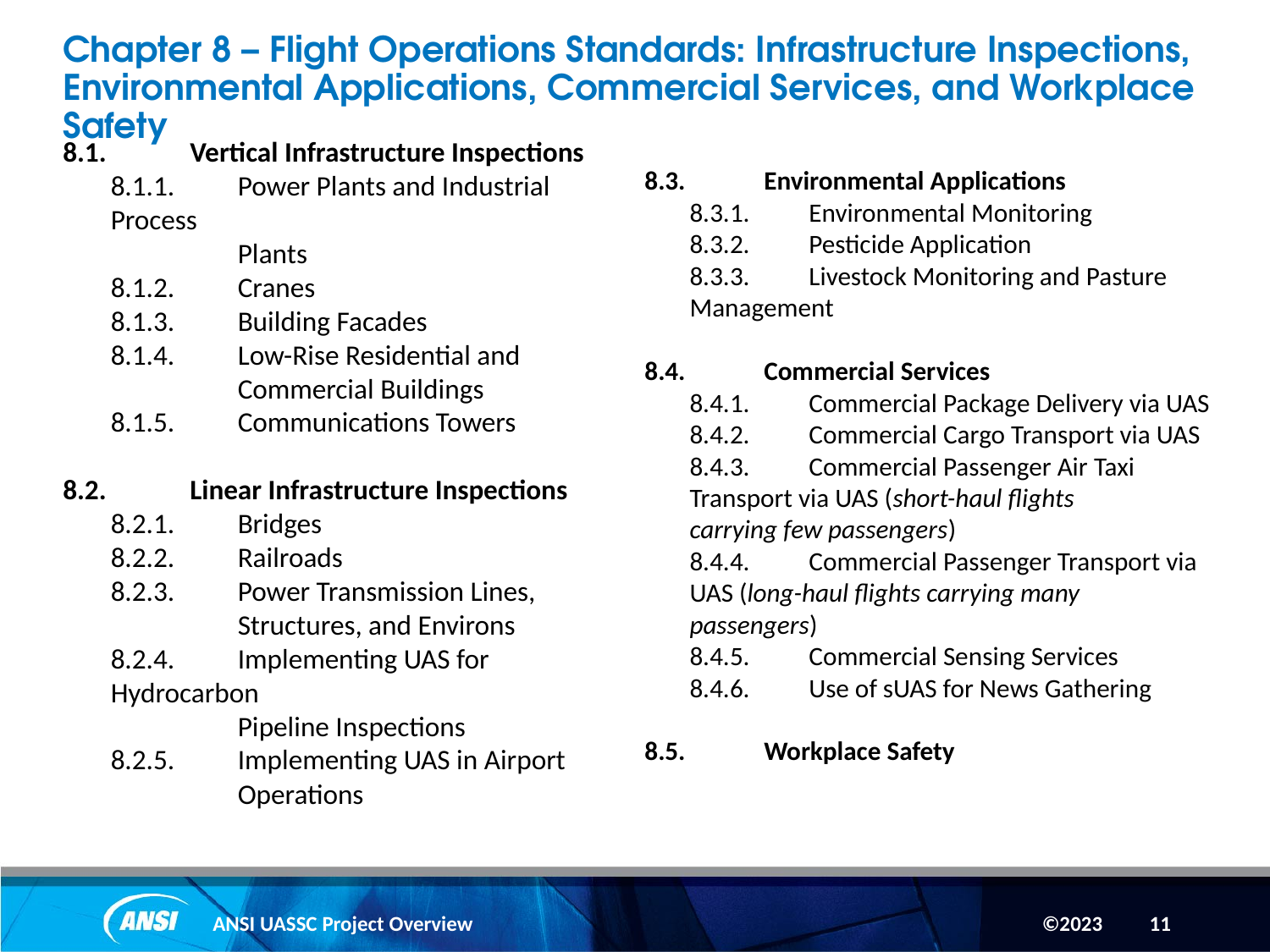

# Chapter 8 – Flight Operations Standards: Infrastructure Inspections, Environmental Applications, Commercial Services, and Workplace Safety
8.1.	Vertical Infrastructure Inspections
8.1.1.	Power Plants and Industrial Process
	Plants
8.1.2.	Cranes
8.1.3.	Building Facades
8.1.4.	Low-Rise Residential and
	Commercial Buildings
8.1.5.	Communications Towers

8.2.	Linear Infrastructure Inspections
8.2.1.	Bridges
8.2.2.	Railroads
8.2.3.	Power Transmission Lines,
	Structures, and Environs
8.2.4.	Implementing UAS for Hydrocarbon
	Pipeline Inspections
8.2.5.	Implementing UAS in Airport
	Operations
8.3.	Environmental Applications
8.3.1.	Environmental Monitoring
8.3.2.	Pesticide Application
8.3.3.	Livestock Monitoring and Pasture
	Management

8.4.	Commercial Services
8.4.1.	Commercial Package Delivery via UAS
8.4.2.	Commercial Cargo Transport via UAS
8.4.3.	Commercial Passenger Air Taxi
	Transport via UAS (short-haul flights
	carrying few passengers)
8.4.4.	Commercial Passenger Transport via
	UAS (long-haul flights carrying many
	passengers)
8.4.5.	Commercial Sensing Services
8.4.6.	Use of sUAS for News Gathering

8.5.	Workplace Safety
ANSI UASSC Project Overview
11